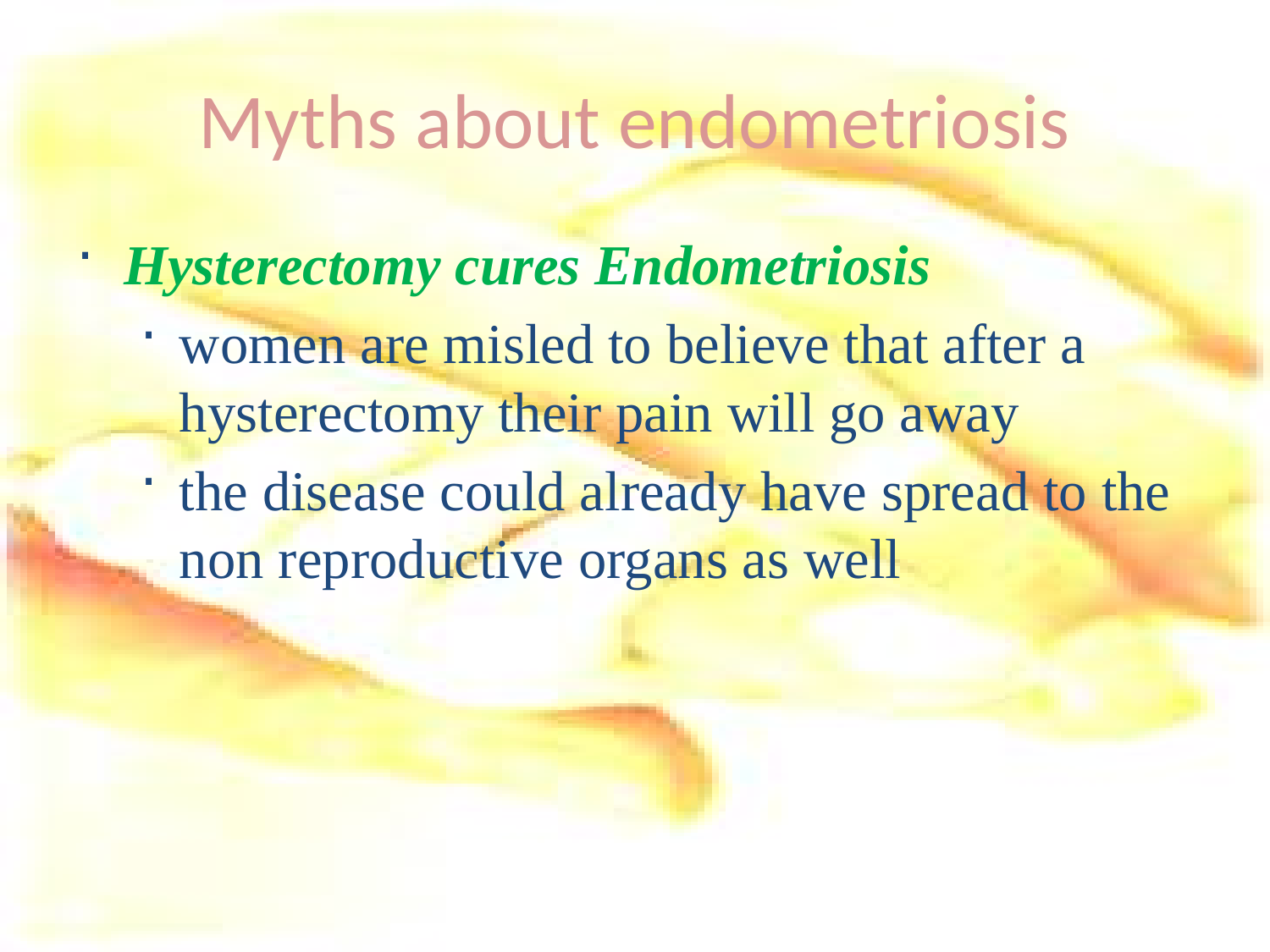

# Myths about endometriosis
Hysterectomy cures Endometriosis
women are misled to believe that after a hysterectomy their pain will go away
the disease could already have spread to the non reproductive organs as well